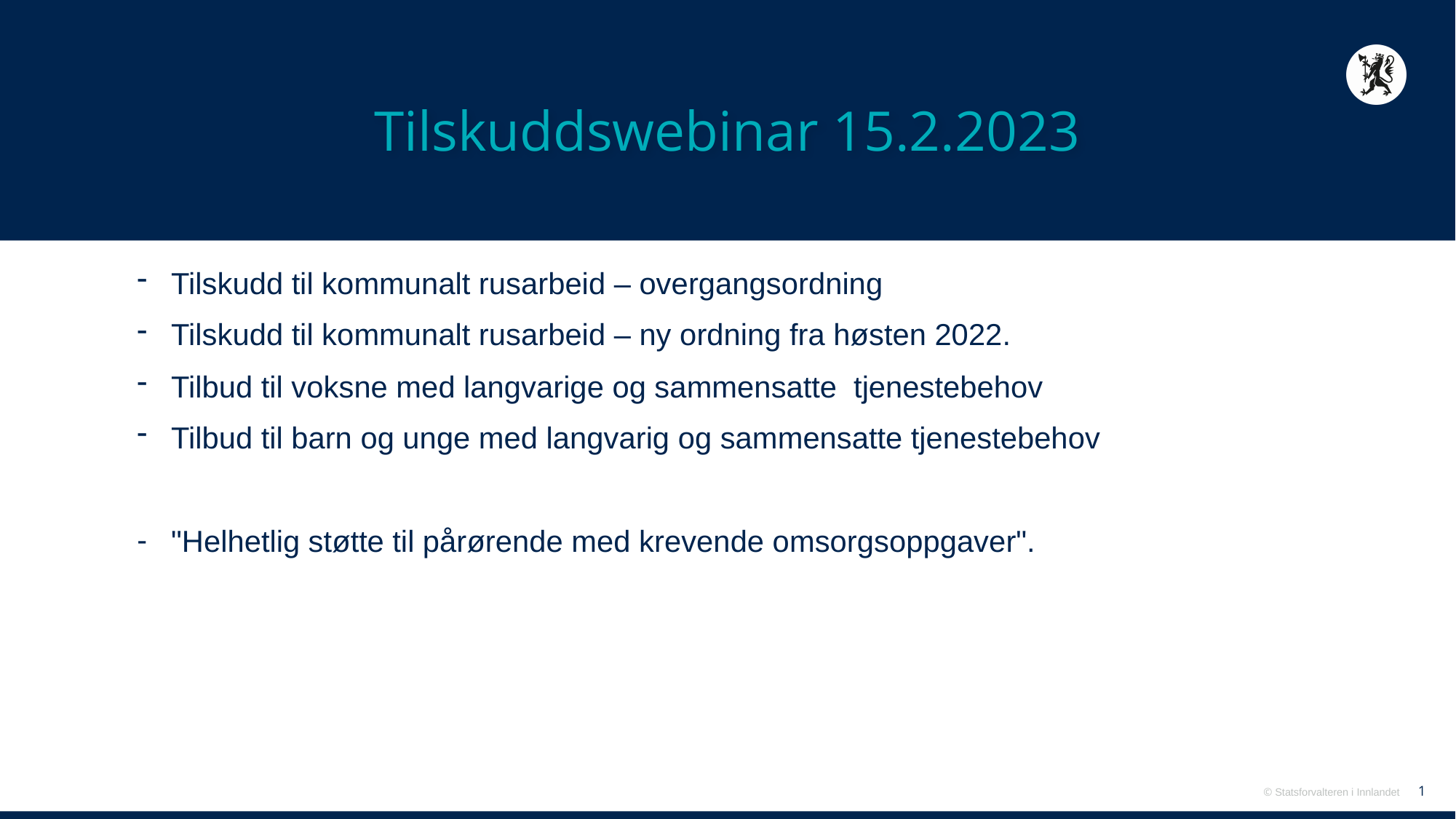

# Tilskuddswebinar 15.2.2023
Tilskudd til kommunalt rusarbeid – overgangsordning
Tilskudd til kommunalt rusarbeid – ny ordning fra høsten 2022.
Tilbud til voksne med langvarige og sammensatte  tjenestebehov
Tilbud til barn og unge med langvarig og sammensatte tjenestebehov

"Helhetlig støtte til pårørende med krevende omsorgsoppgaver".